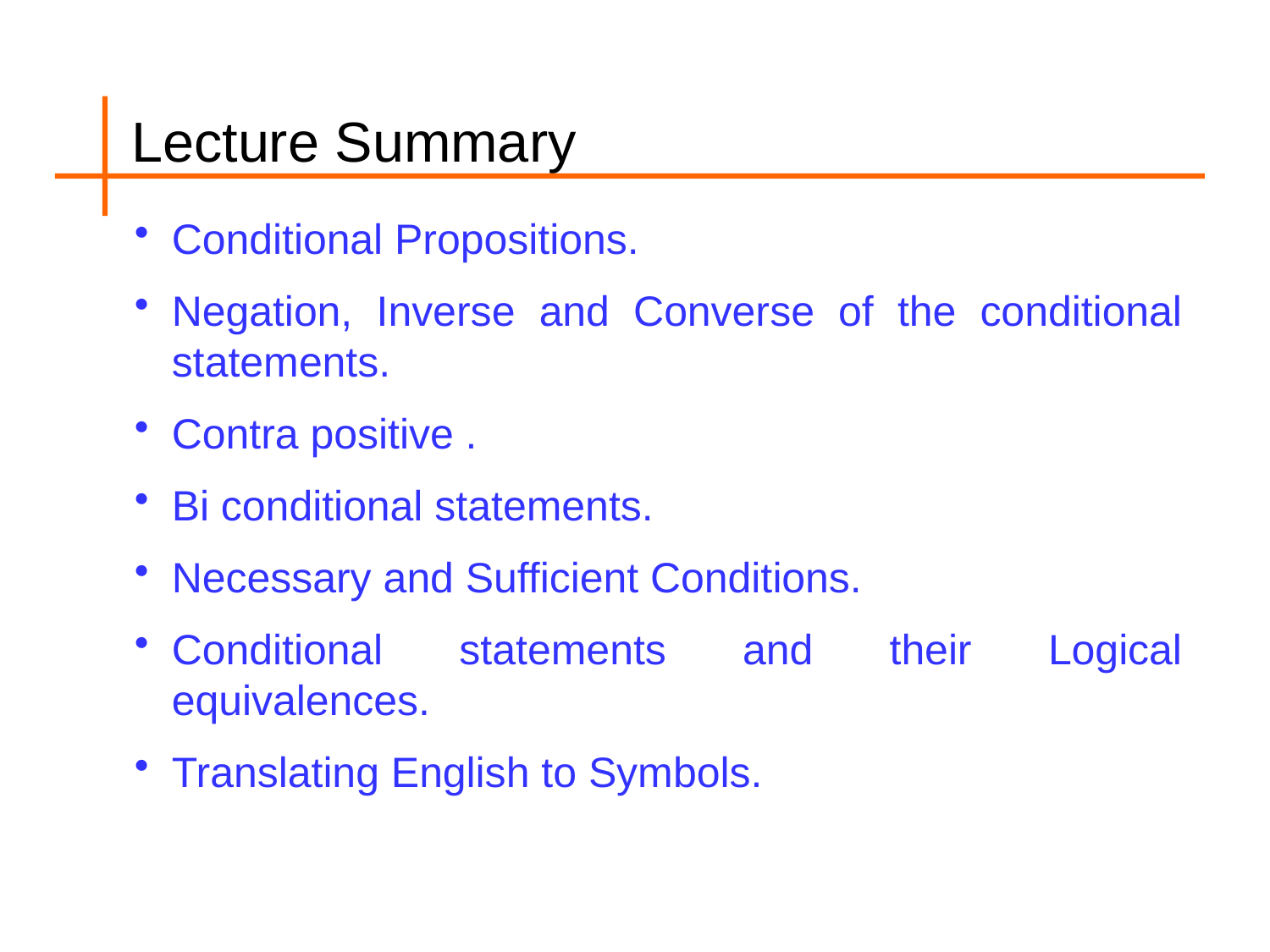

Lecture Summary

Conditional Propositions.
Negation, Inverse and Converse of the conditional statements.
Contra positive .
Bi conditional statements.
Necessary and Sufficient Conditions.
Conditional statements and their Logical equivalences.
Translating English to Symbols.